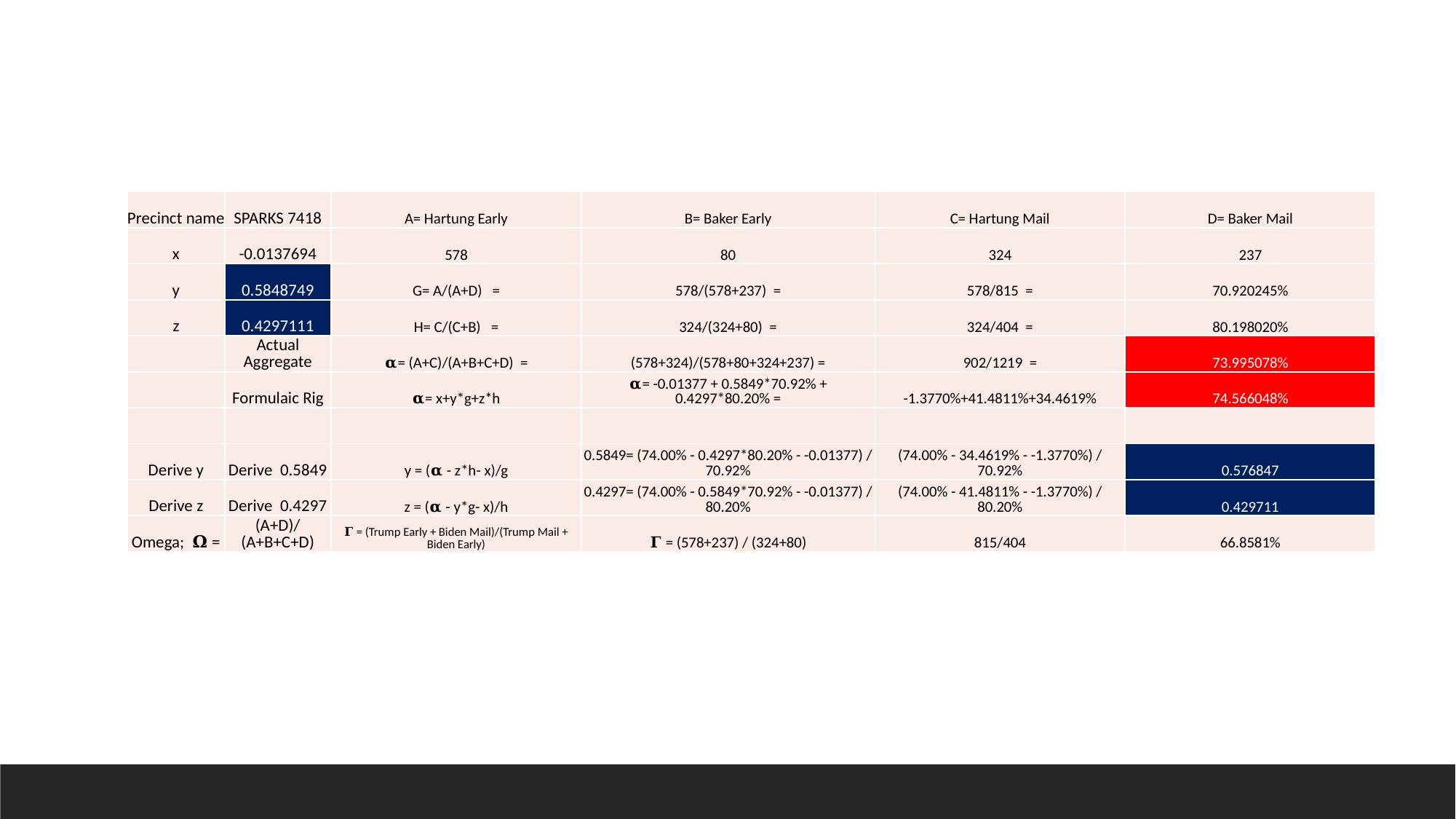

| Precinct name | SPARKS 7418 | A= Hartung Early | B= Baker Early | C= Hartung Mail | D= Baker Mail |
| --- | --- | --- | --- | --- | --- |
| x | -0.0137694 | 578 | 80 | 324 | 237 |
| y | 0.5848749 | G= A/(A+D) = | 578/(578+237) = | 578/815 = | 70.920245% |
| z | 0.4297111 | H= C/(C+B) = | 324/(324+80) = | 324/404 = | 80.198020% |
|  | Actual Aggregate | 𝛂= (A+C)/(A+B+C+D) = | (578+324)/(578+80+324+237) = | 902/1219 = | 73.995078% |
|  | Formulaic Rig | 𝛂= x+y\*g+z\*h | 𝛂= -0.01377 + 0.5849\*70.92% + 0.4297\*80.20% = | -1.3770%+41.4811%+34.4619% | 74.566048% |
|  |  |  |  |  |  |
| Derive y | Derive 0.5849 | y = (𝛂 - z\*h- x)/g | 0.5849= (74.00% - 0.4297\*80.20% - -0.01377) / 70.92% | (74.00% - 34.4619% - -1.3770%) / 70.92% | 0.576847 |
| Derive z | Derive 0.4297 | z = (𝛂 - y\*g- x)/h | 0.4297= (74.00% - 0.5849\*70.92% - -0.01377) / 80.20% | (74.00% - 41.4811% - -1.3770%) / 80.20% | 0.429711 |
| Omega; 𝛀 = | (A+D)/(A+B+C+D) | 𝚪 = (Trump Early + Biden Mail)/(Trump Mail + Biden Early) | 𝚪 = (578+237) / (324+80) | 815/404 | 66.8581% |